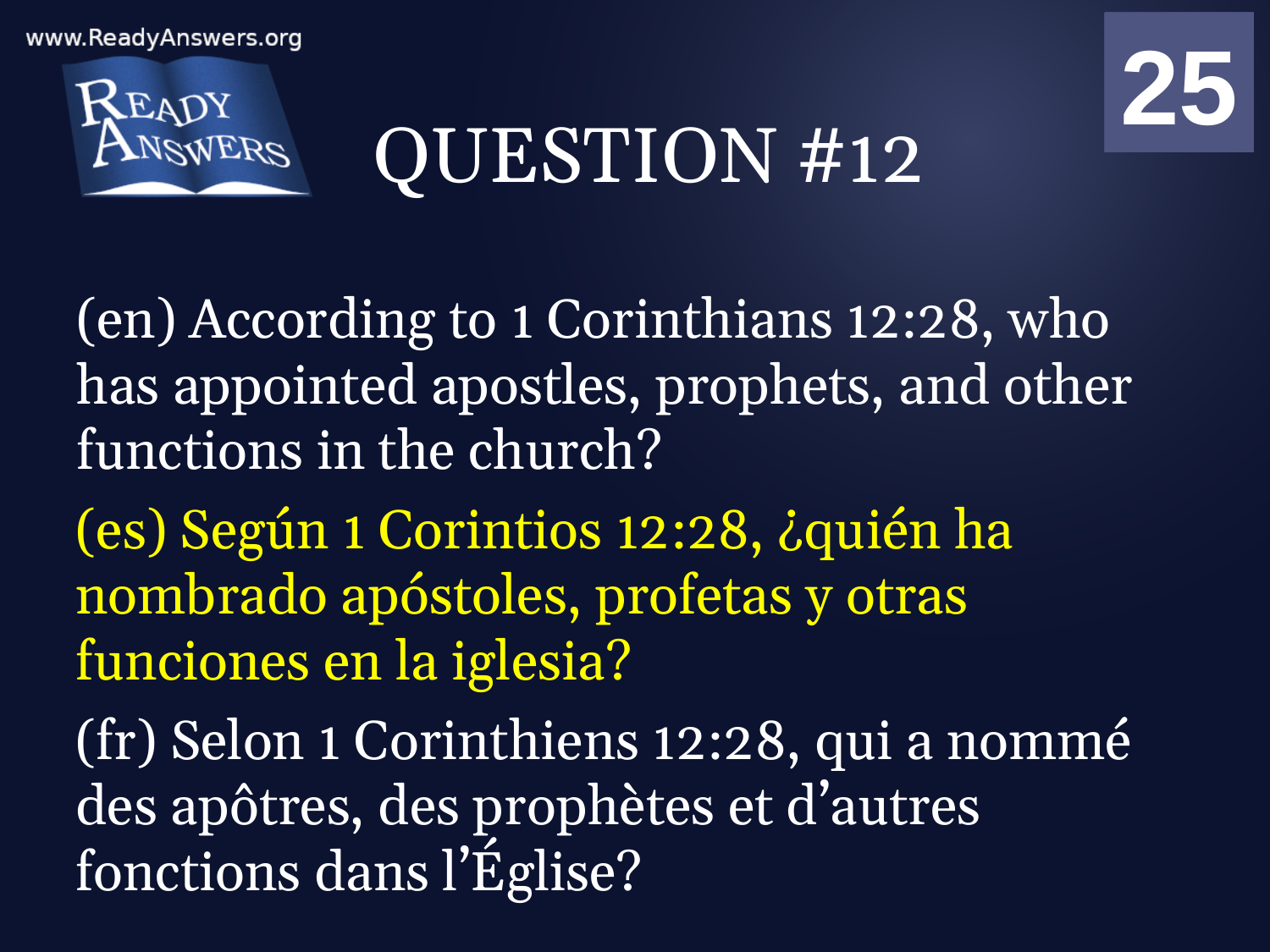

01
02
03
04
05
06
07
08
09
10
11
12
13
14
15
16
17
18
19
20
21
22
23
24
25
00
# QUESTION #12
(en) According to 1 Corinthians 12:28, who has appointed apostles, prophets, and other functions in the church?
(es) Según 1 Corintios 12:28, ¿quién ha nombrado apóstoles, profetas y otras funciones en la iglesia?
(fr) Selon 1 Corinthiens 12:28, qui a nommé des apôtres, des prophètes et d’autres fonctions dans l’Église?